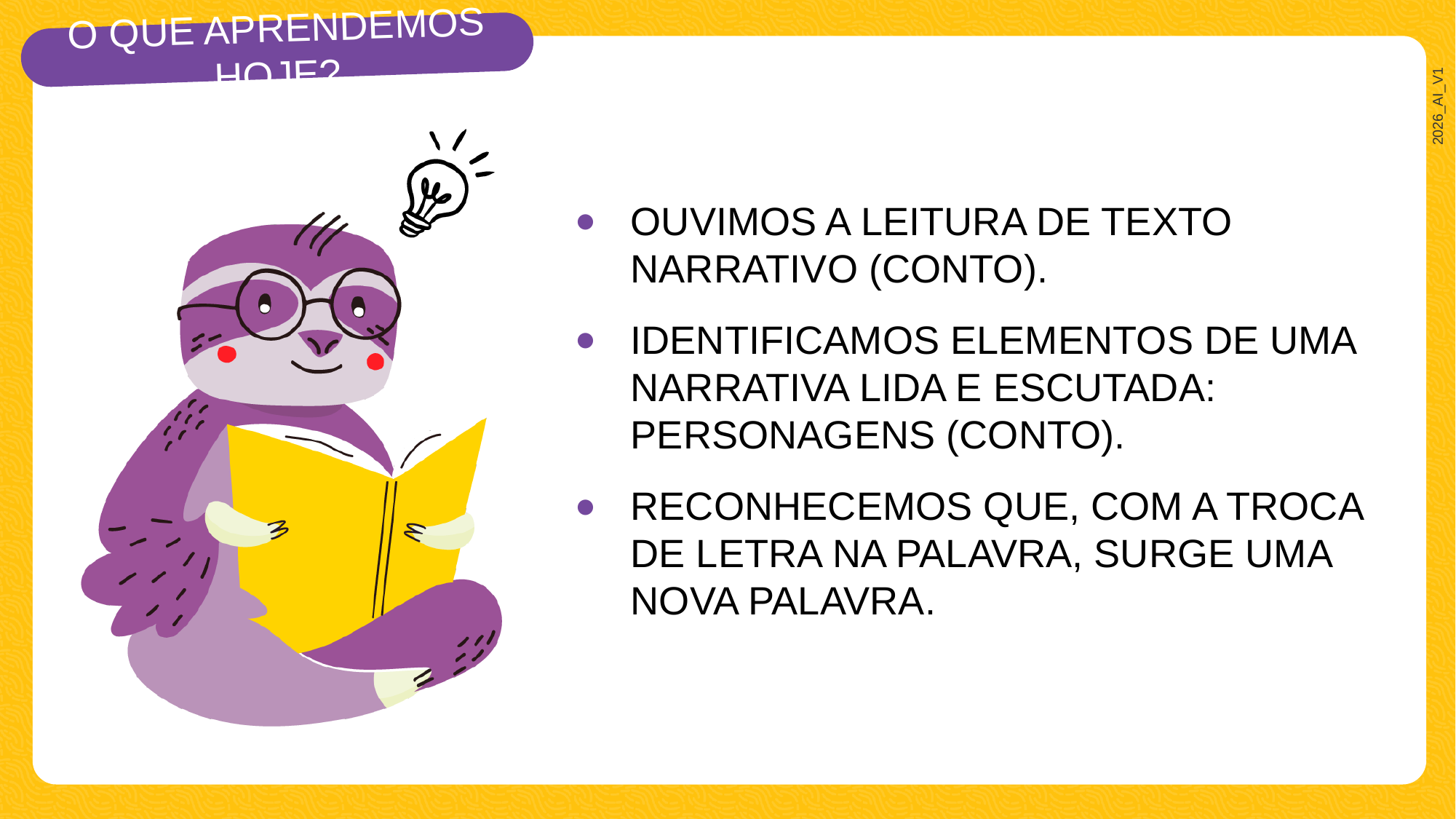

OUVIMOS A LEITURA DE TEXTO NARRATIVO (CONTO).
IDENTIFICAMOS ELEMENTOS DE UMA NARRATIVA LIDA E ESCUTADA: PERSONAGENS (CONTO).
RECONHECEMOS QUE, COM A TROCA DE LETRA NA PALAVRA, SURGE UMA NOVA PALAVRA.